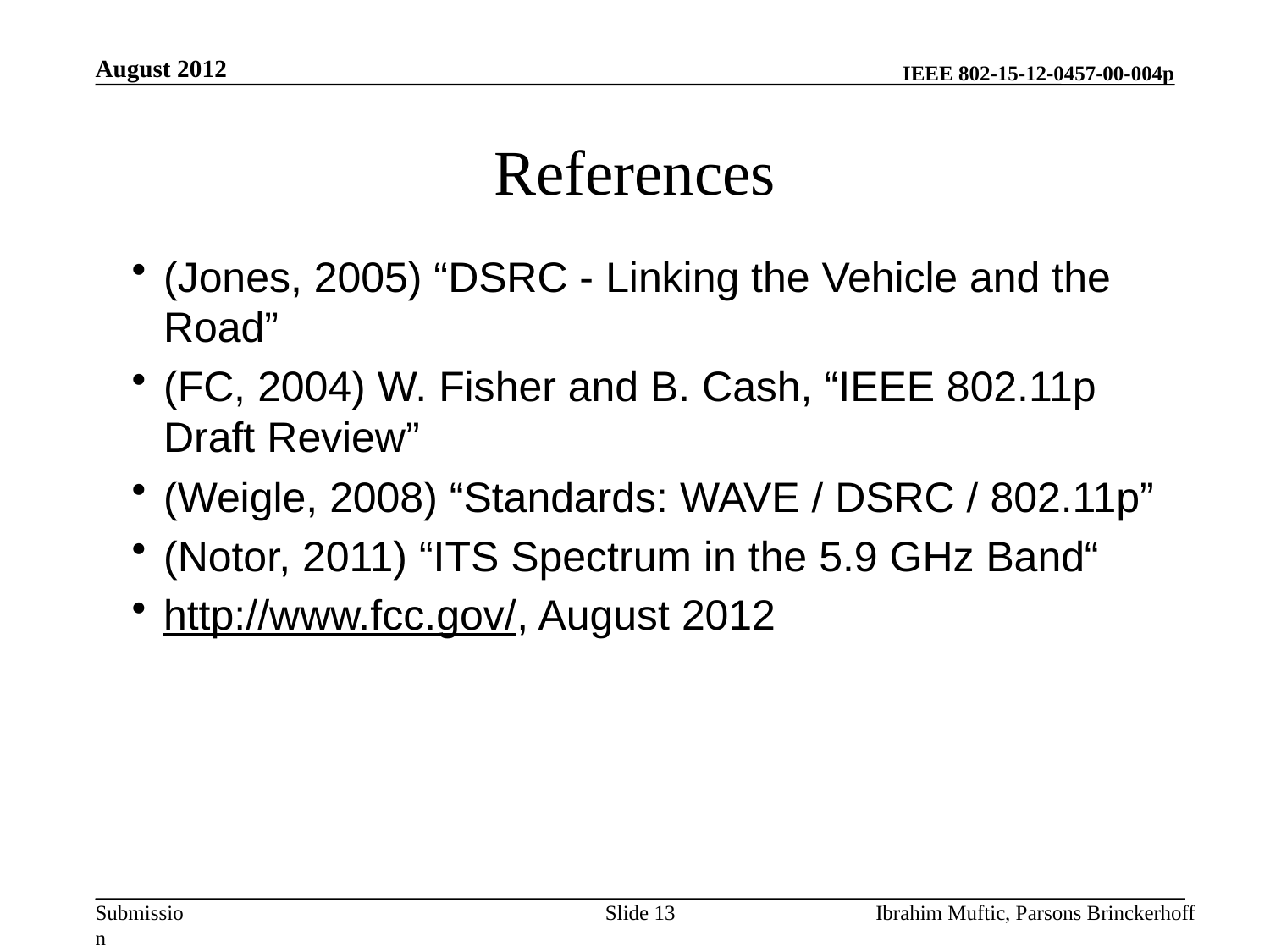

August 2012
# References
(Jones, 2005) “DSRC - Linking the Vehicle and the Road”
(FC, 2004) W. Fisher and B. Cash, “IEEE 802.11p Draft Review”
(Weigle, 2008) “Standards: WAVE / DSRC / 802.11p”
(Notor, 2011) “ITS Spectrum in the 5.9 GHz Band“
http://www.fcc.gov/, August 2012

Slide 13
Ibrahim Muftic, Parsons Brinckerhoff